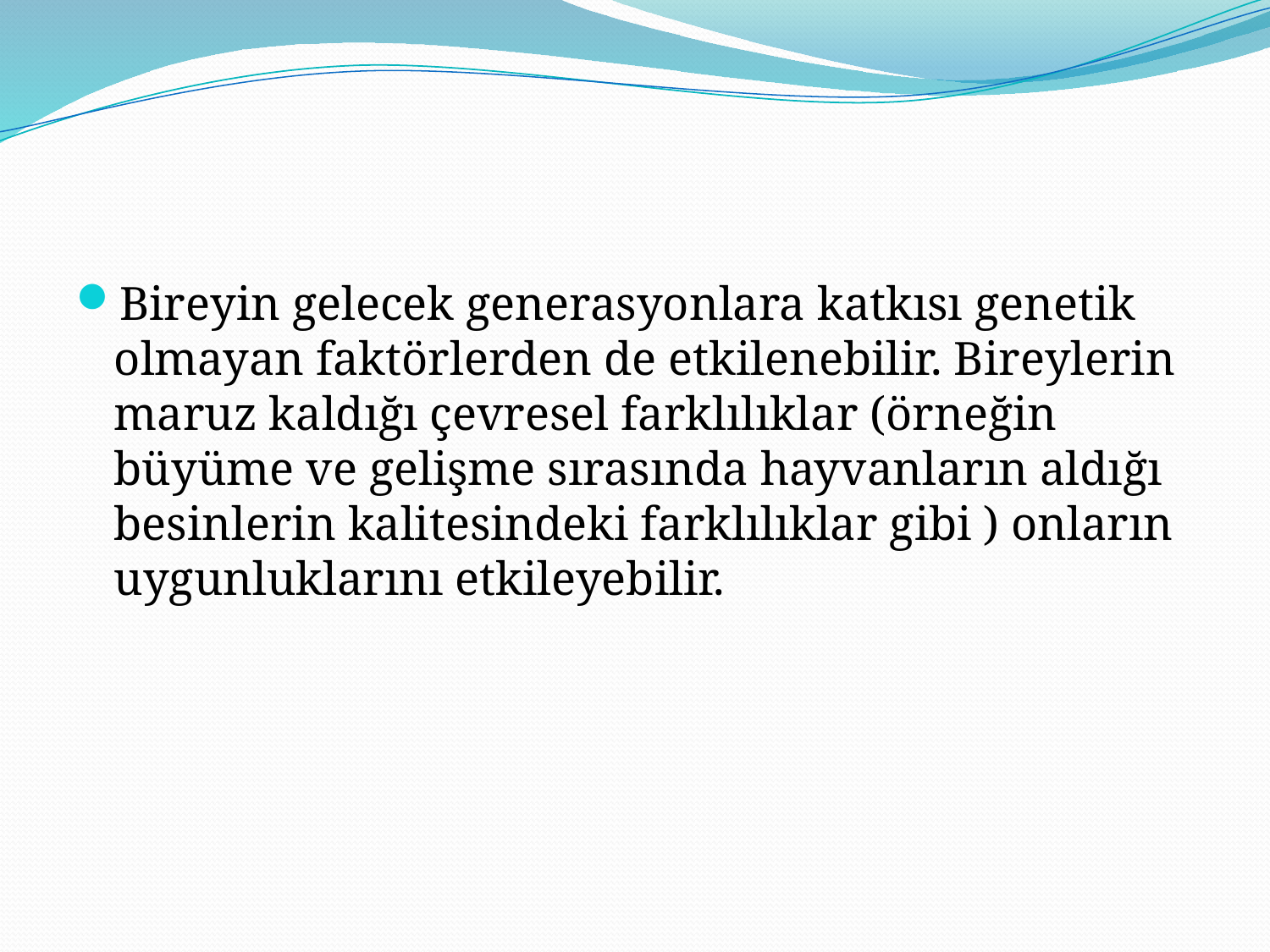

#
Bireyin gelecek generasyonlara katkısı genetik olmayan faktörlerden de etkilenebilir. Bireylerin maruz kaldığı çevresel farklılıklar (örneğin büyüme ve gelişme sırasında hayvanların aldığı besinlerin kalitesindeki farklılıklar gibi ) onların uygunluklarını etkileyebilir.